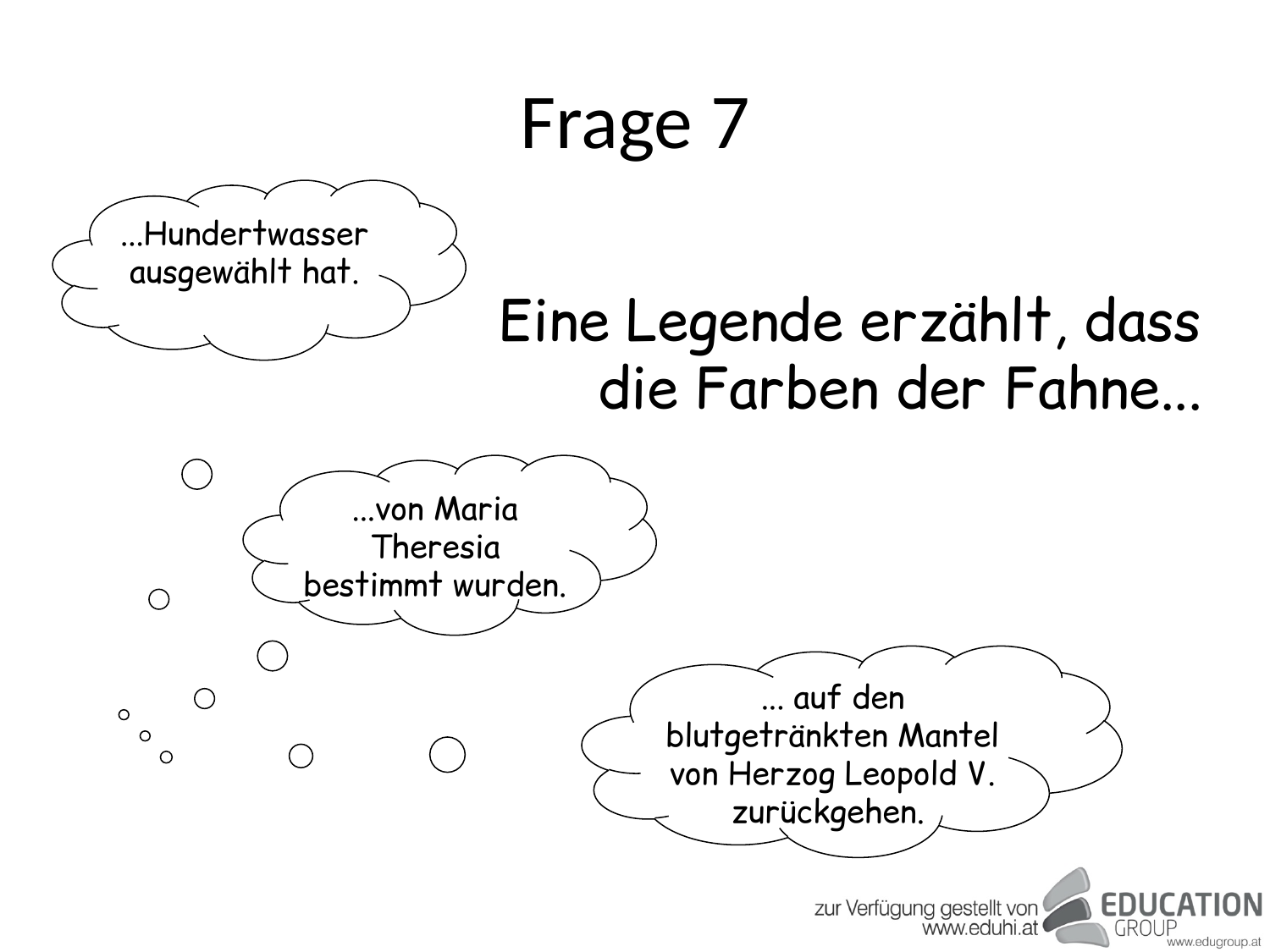

# Frage 7
...Hundertwasser ausgewählt hat.
Eine Legende erzählt, dass die Farben der Fahne...
...von Maria Theresia bestimmt wurden.
... auf den blutgetränkten Mantel von Herzog Leopold V. zurückgehen.